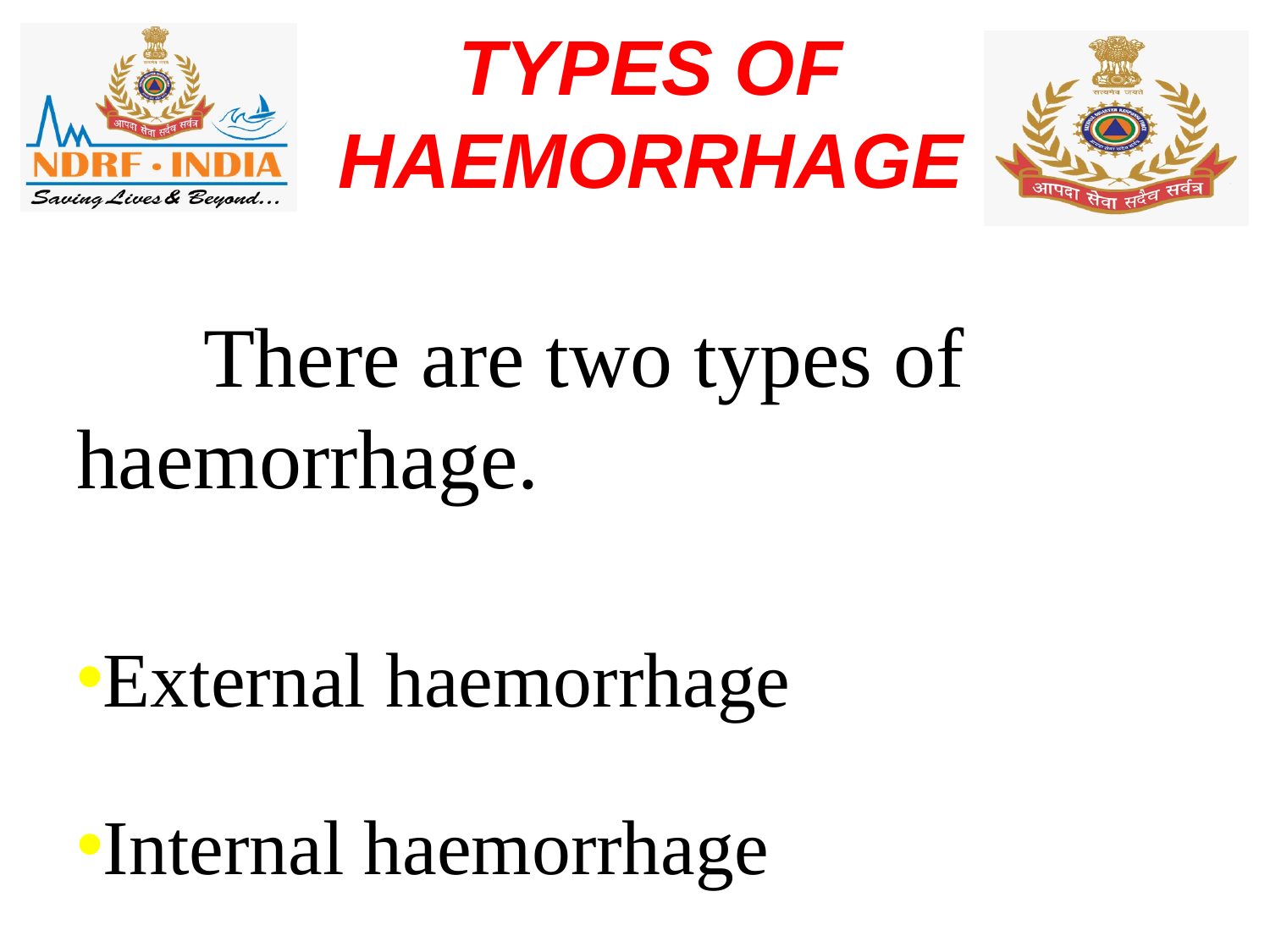

# TYPES OF HAEMORRHAGE
 	There are two types of haemorrhage.

External haemorrhage

Internal haemorrhage